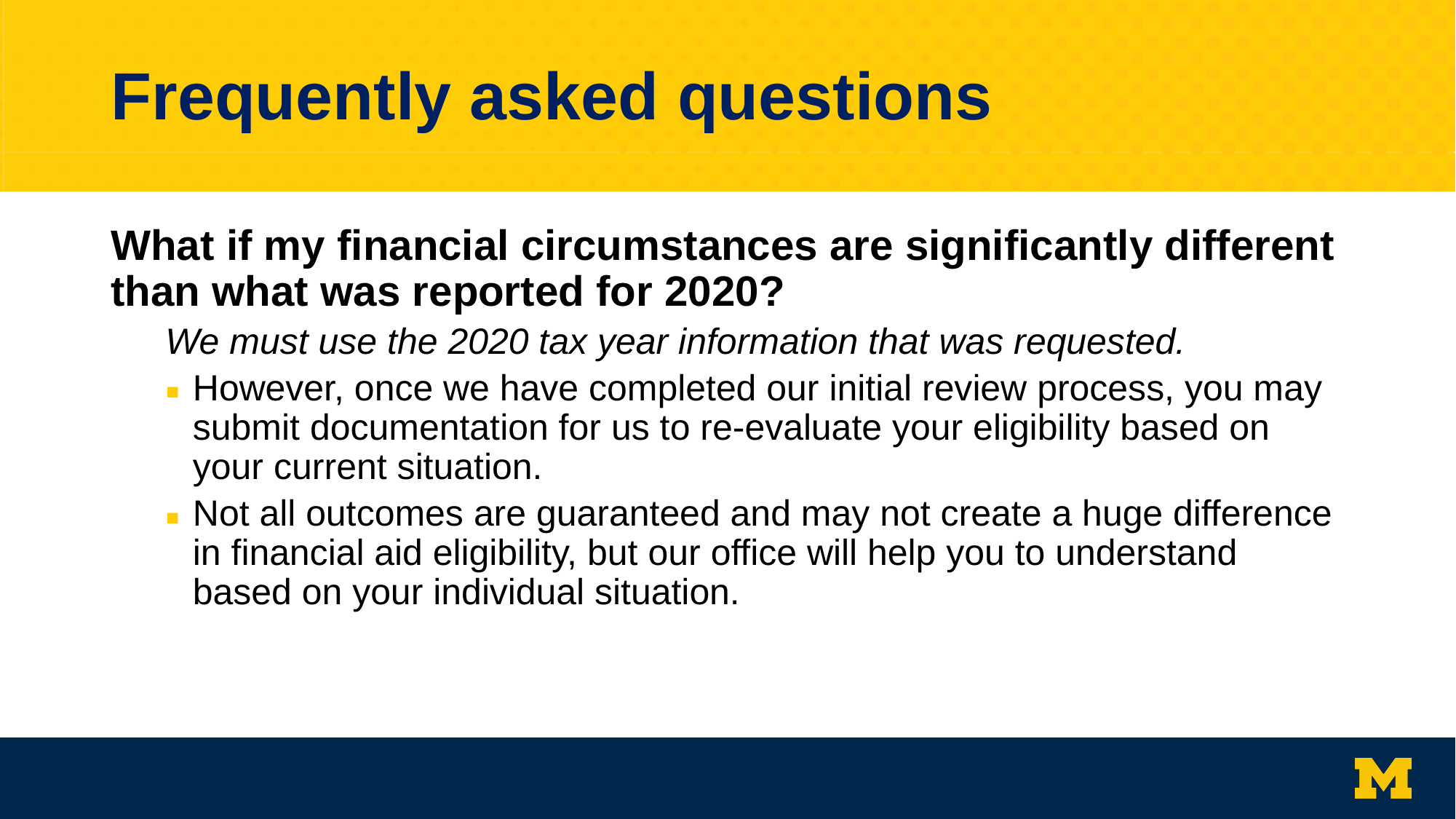

# Frequently asked questions
What if my financial circumstances are significantly different than what was reported for 2020?
We must use the 2020 tax year information that was requested.
However, once we have completed our initial review process, you may submit documentation for us to re-evaluate your eligibility based on your current situation.
Not all outcomes are guaranteed and may not create a huge difference in financial aid eligibility, but our office will help you to understand based on your individual situation.